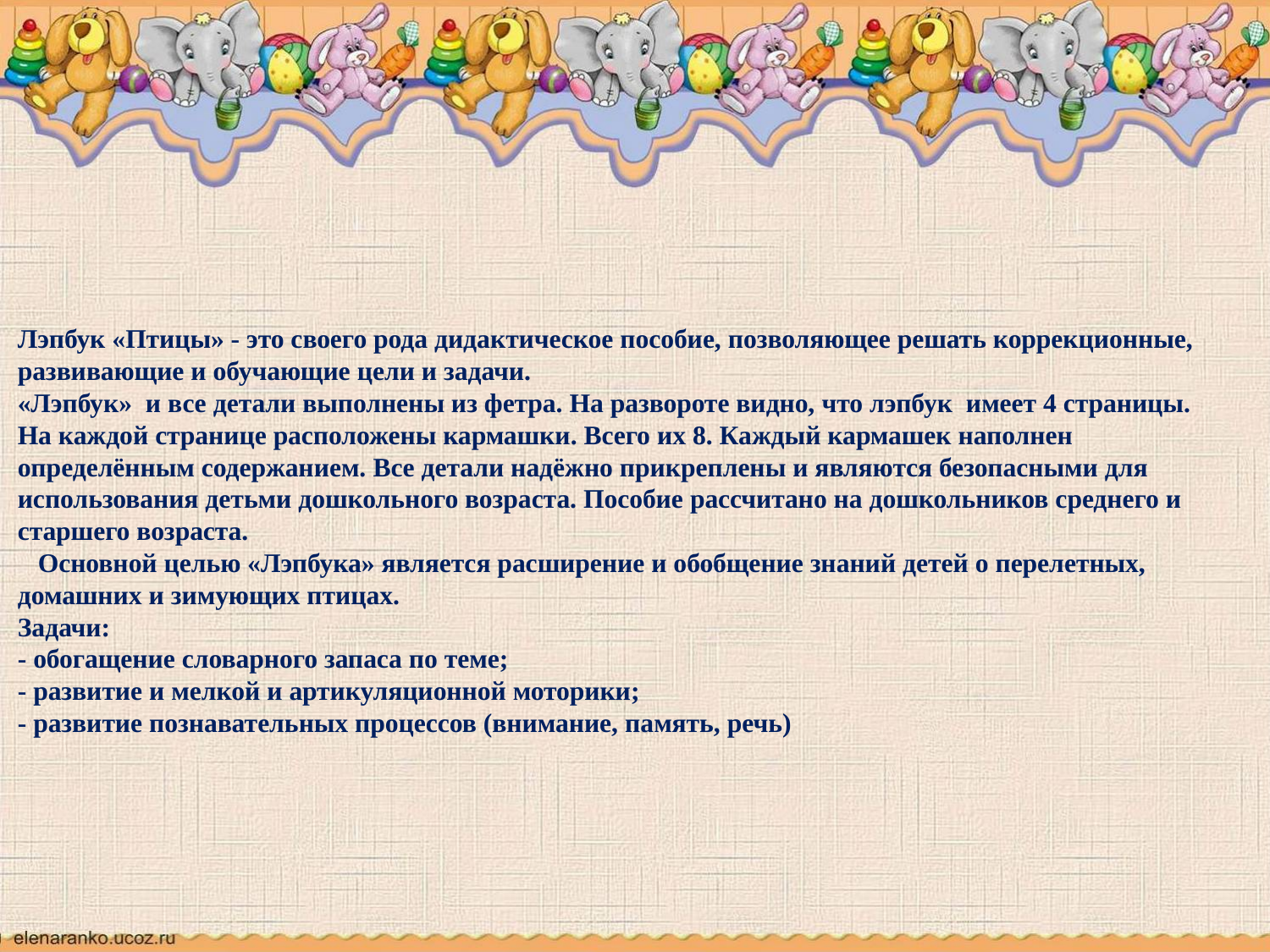

# Лэпбук «Птицы» - это своего рода дидактическое пособие, позволяющее решать коррекционные, развивающие и обучающие цели и задачи. «Лэпбук»  и все детали выполнены из фетра. На развороте видно, что лэпбук  имеет 4 страницы. На каждой странице расположены кармашки. Всего их 8. Каждый кармашек наполнен определённым содержанием. Все детали надёжно прикреплены и являются безопасными для использования детьми дошкольного возраста. Пособие рассчитано на дошкольников среднего и старшего возраста. Основной целью «Лэпбука» является расширение и обобщение знаний детей о перелетных, домашних и зимующих птицах. Задачи: - обогащение словарного запаса по теме; - развитие и мелкой и артикуляционной моторики; - развитие познавательных процессов (внимание, память, речь)